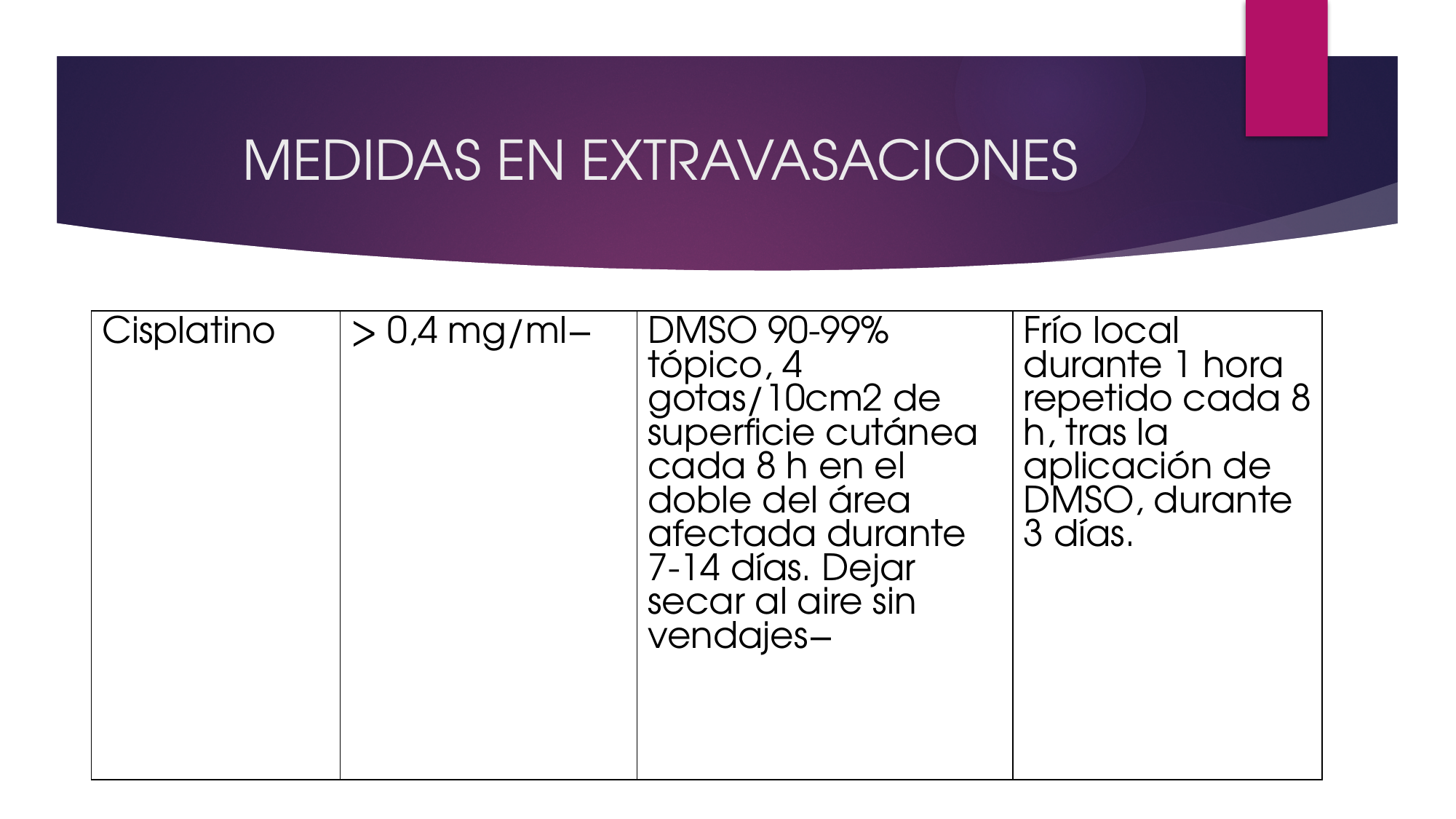

# MEDIDAS EN EXTRAVASACIONES
| Cisplatino | > 0,4 mg/ml− | DMSO 90-99% tópico, 4 gotas/10cm2 de superficie cutánea cada 8 h en el doble del área afectada durante 7-14 días. Dejar secar al aire sin vendajes− | Frío local durante 1 hora repetido cada 8 h, tras la aplicación de DMSO, durante 3 días. |
| --- | --- | --- | --- |